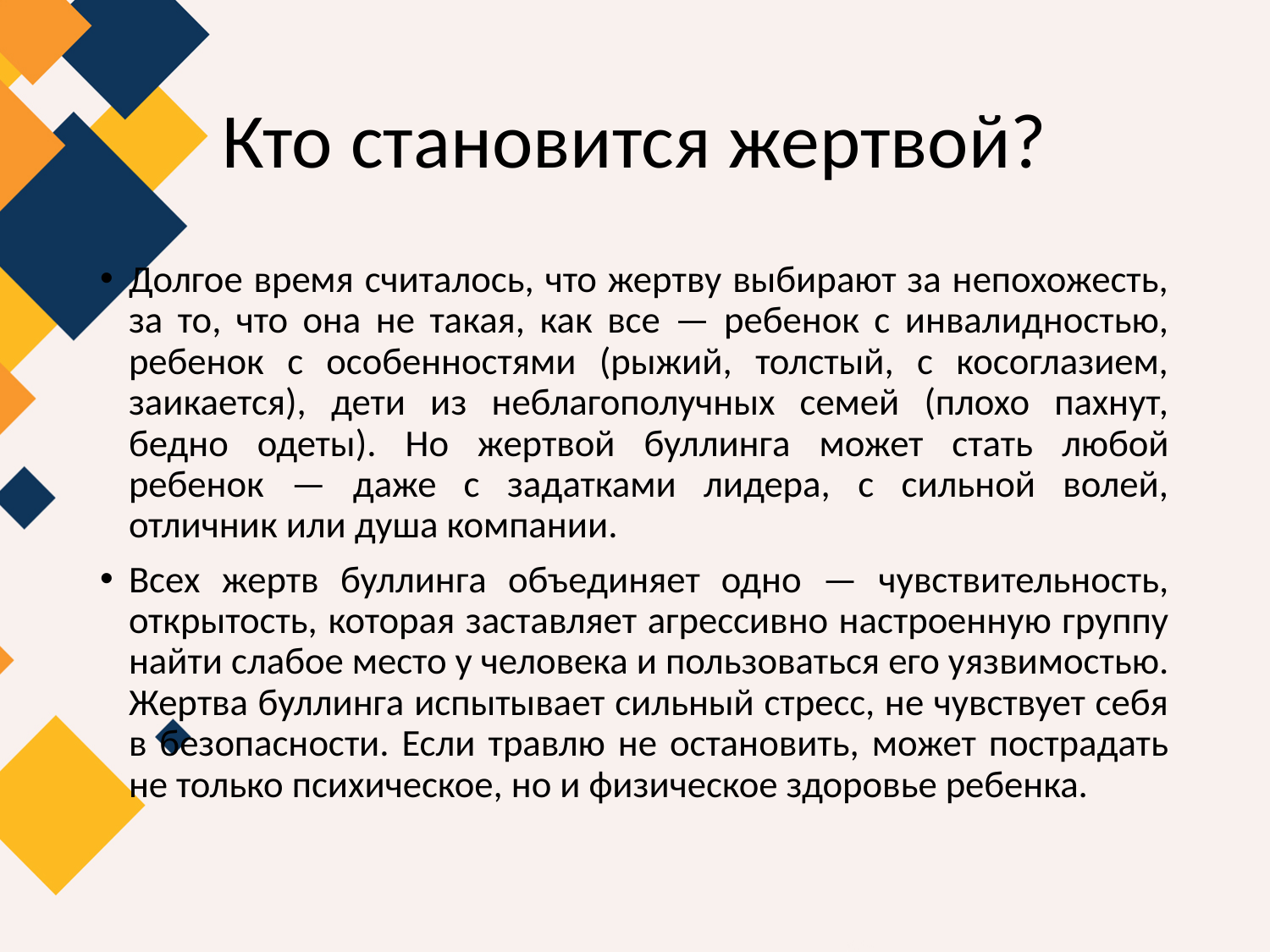

# Кто становится жертвой?
Долгое время считалось, что жертву выбирают за непохожесть, за то, что она не такая, как все — ребенок с инвалидностью, ребенок с особенностями (рыжий, толстый, с косоглазием, заикается), дети из неблагополучных семей (плохо пахнут, бедно одеты). Но жертвой буллинга может стать любой ребенок — даже с задатками лидера, с сильной волей, отличник или душа компании.
Всех жертв буллинга объединяет одно — чувствительность, открытость, которая заставляет агрессивно настроенную группу найти слабое место у человека и пользоваться его уязвимостью. Жертва буллинга испытывает сильный стресс, не чувствует себя в безопасности. Если травлю не остановить, может пострадать не только психическое, но и физическое здоровье ребенка.